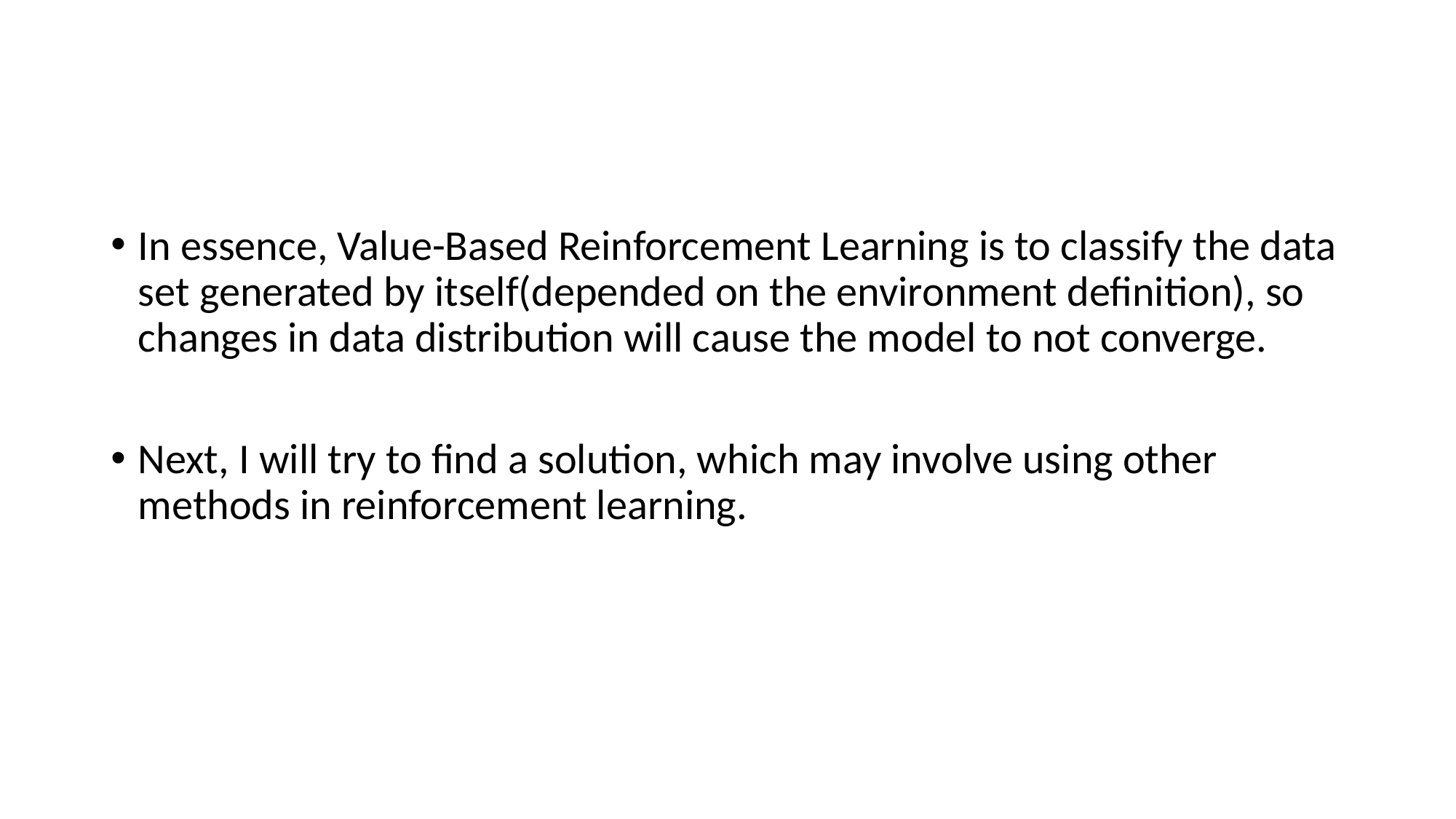

#
In essence, Value-Based Reinforcement Learning is to classify the data set generated by itself(depended on the environment definition), so changes in data distribution will cause the model to not converge.

Next, I will try to find a solution, which may involve using other methods in reinforcement learning.